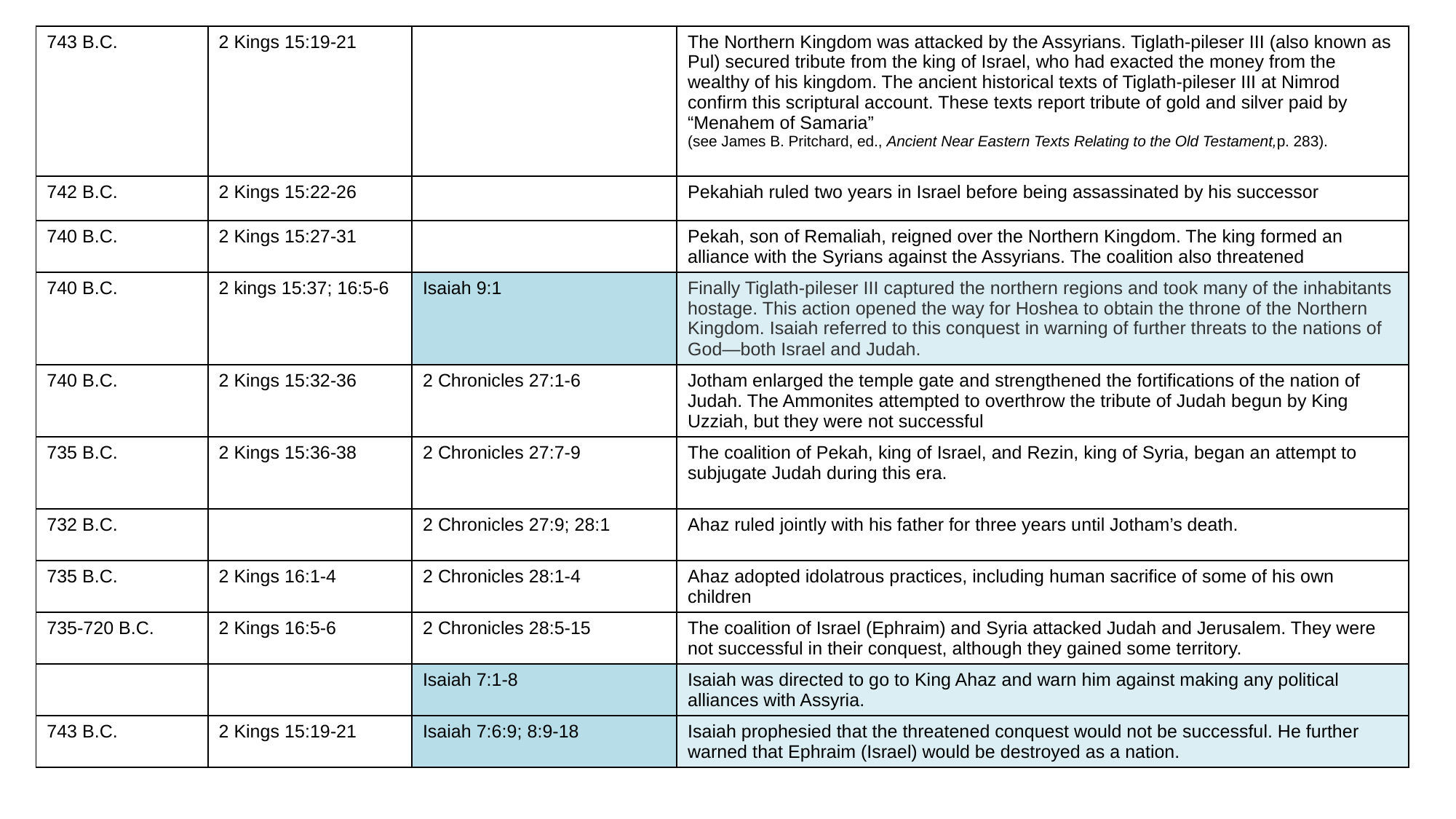

| 743 B.C. | 2 Kings 15:19-21 |  | The Northern Kingdom was attacked by the Assyrians. Tiglath-pileser III (also known as Pul) secured tribute from the king of Israel, who had exacted the money from the wealthy of his kingdom. The ancient historical texts of Tiglath-pileser III at Nimrod confirm this scriptural account. These texts report tribute of gold and silver paid by “Menahem of Samaria” (see James B. Pritchard, ed., Ancient Near Eastern Texts Relating to the Old Testament,p. 283). |
| --- | --- | --- | --- |
| 742 B.C. | 2 Kings 15:22-26 |  | Pekahiah ruled two years in Israel before being assassinated by his successor |
| 740 B.C. | 2 Kings 15:27-31 |  | Pekah, son of Remaliah, reigned over the Northern Kingdom. The king formed an alliance with the Syrians against the Assyrians. The coalition also threatened |
| 740 B.C. | 2 kings 15:37; 16:5-6 | Isaiah 9:1 | Finally Tiglath-pileser III captured the northern regions and took many of the inhabitants hostage. This action opened the way for Hoshea to obtain the throne of the Northern Kingdom. Isaiah referred to this conquest in warning of further threats to the nations of God—both Israel and Judah. |
| 740 B.C. | 2 Kings 15:32-36 | 2 Chronicles 27:1-6 | Jotham enlarged the temple gate and strengthened the fortifications of the nation of Judah. The Ammonites attempted to overthrow the tribute of Judah begun by King Uzziah, but they were not successful |
| 735 B.C. | 2 Kings 15:36-38 | 2 Chronicles 27:7-9 | The coalition of Pekah, king of Israel, and Rezin, king of Syria, began an attempt to subjugate Judah during this era. |
| 732 B.C. |  | 2 Chronicles 27:9; 28:1 | Ahaz ruled jointly with his father for three years until Jotham’s death. |
| 735 B.C. | 2 Kings 16:1-4 | 2 Chronicles 28:1-4 | Ahaz adopted idolatrous practices, including human sacrifice of some of his own children |
| 735-720 B.C. | 2 Kings 16:5-6 | 2 Chronicles 28:5-15 | The coalition of Israel (Ephraim) and Syria attacked Judah and Jerusalem. They were not successful in their conquest, although they gained some territory. |
|  |  | Isaiah 7:1-8 | Isaiah was directed to go to King Ahaz and warn him against making any political alliances with Assyria. |
| 743 B.C. | 2 Kings 15:19-21 | Isaiah 7:6:9; 8:9-18 | Isaiah prophesied that the threatened conquest would not be successful. He further warned that Ephraim (Israel) would be destroyed as a nation. |